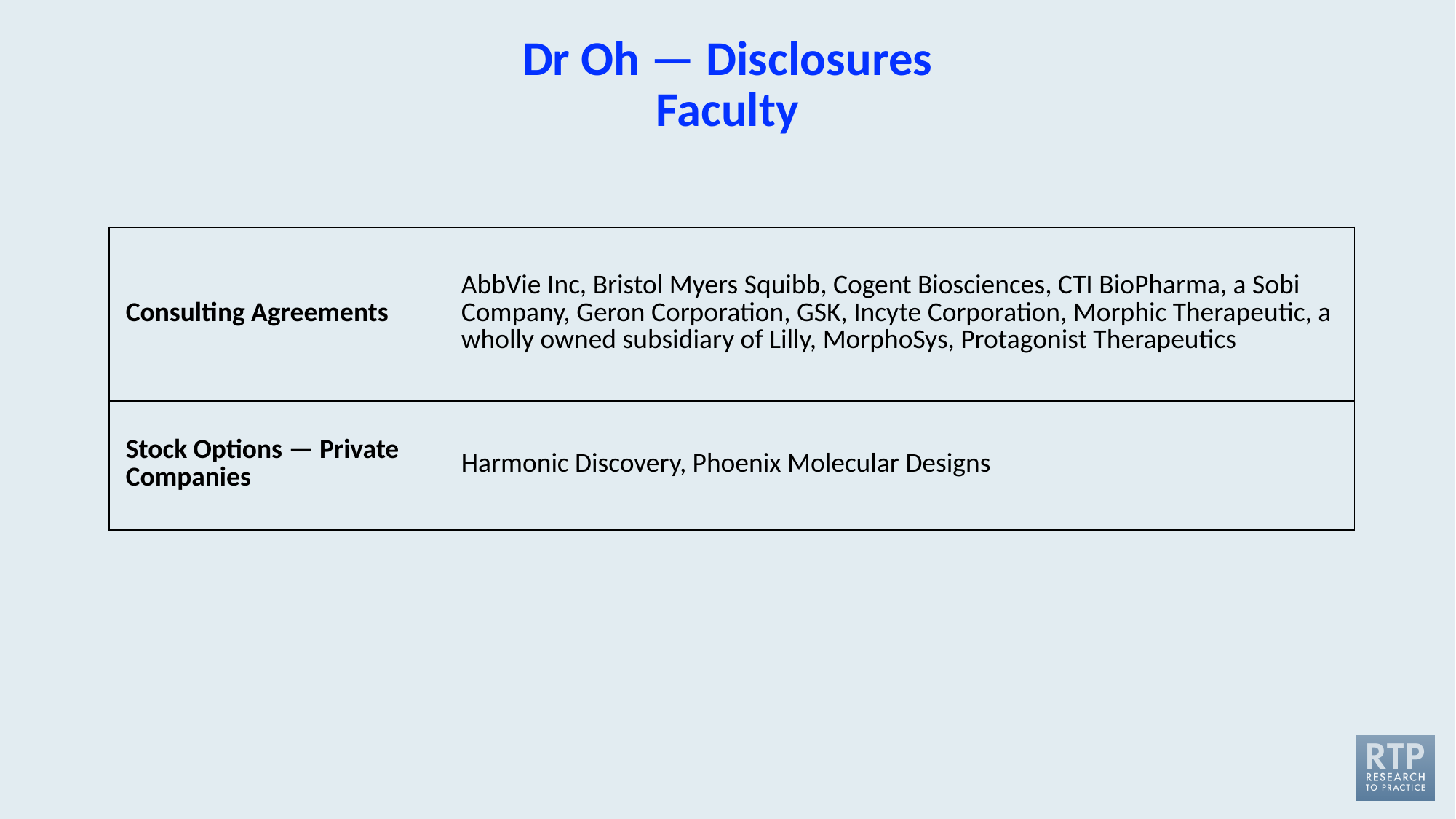

# Dr Oh — Disclosures Faculty
| Consulting Agreements | AbbVie Inc, Bristol Myers Squibb, Cogent Biosciences, CTI BioPharma, a Sobi Company, Geron Corporation, GSK, Incyte Corporation, Morphic Therapeutic, a wholly owned subsidiary of Lilly, MorphoSys, Protagonist Therapeutics |
| --- | --- |
| Stock Options — Private Companies | Harmonic Discovery, Phoenix Molecular Designs |